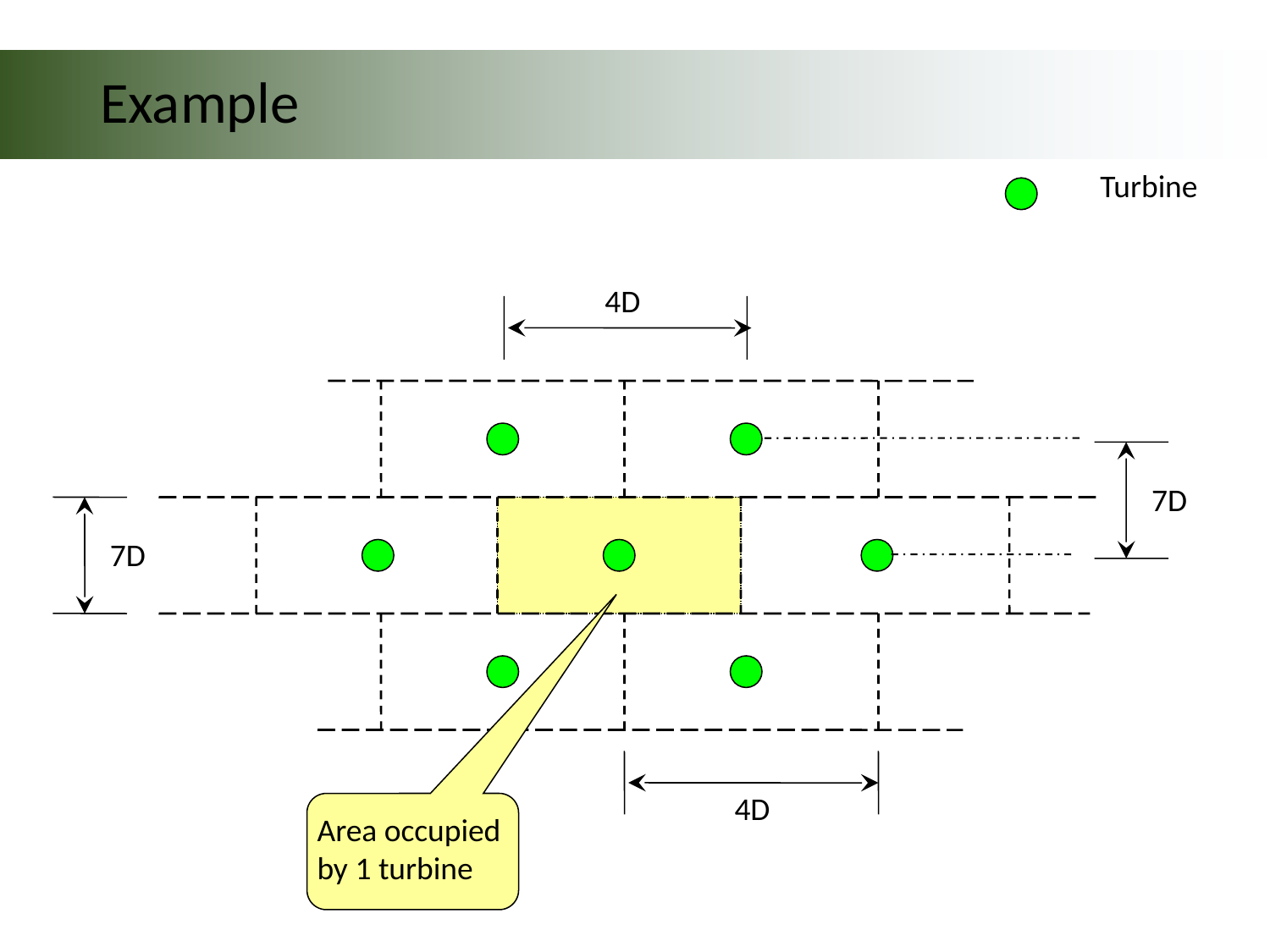

# Example
Turbine

4D

7D

7D

4D

Area occupied by 1 turbine